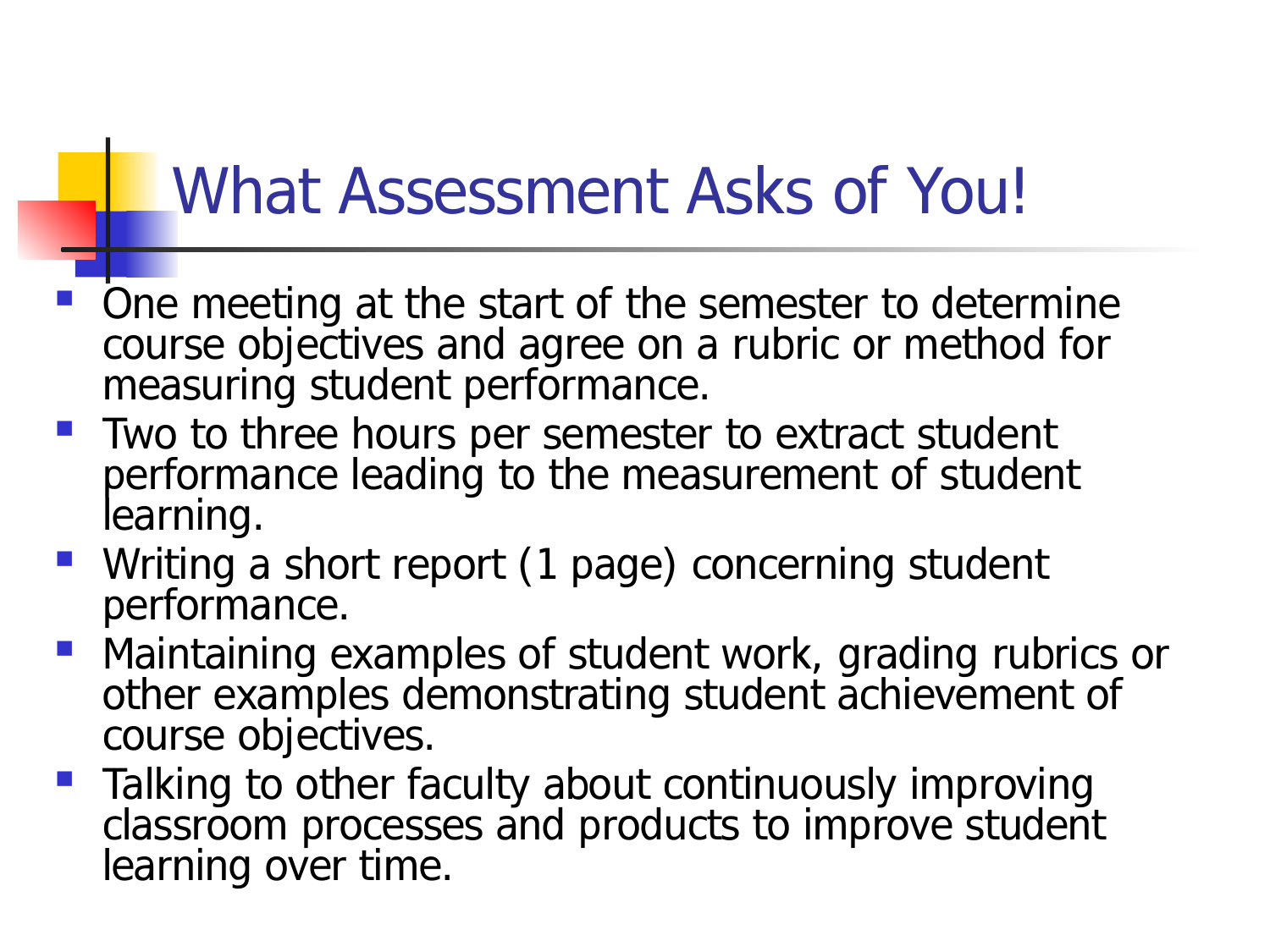

# What Assessment Asks of You!
One meeting at the start of the semester to determine course objectives and agree on a rubric or method for measuring student performance.
Two to three hours per semester to extract student performance leading to the measurement of student learning.
Writing a short report (1 page) concerning student performance.
Maintaining examples of student work, grading rubrics or other examples demonstrating student achievement of course objectives.
Talking to other faculty about continuously improving classroom processes and products to improve student learning over time.